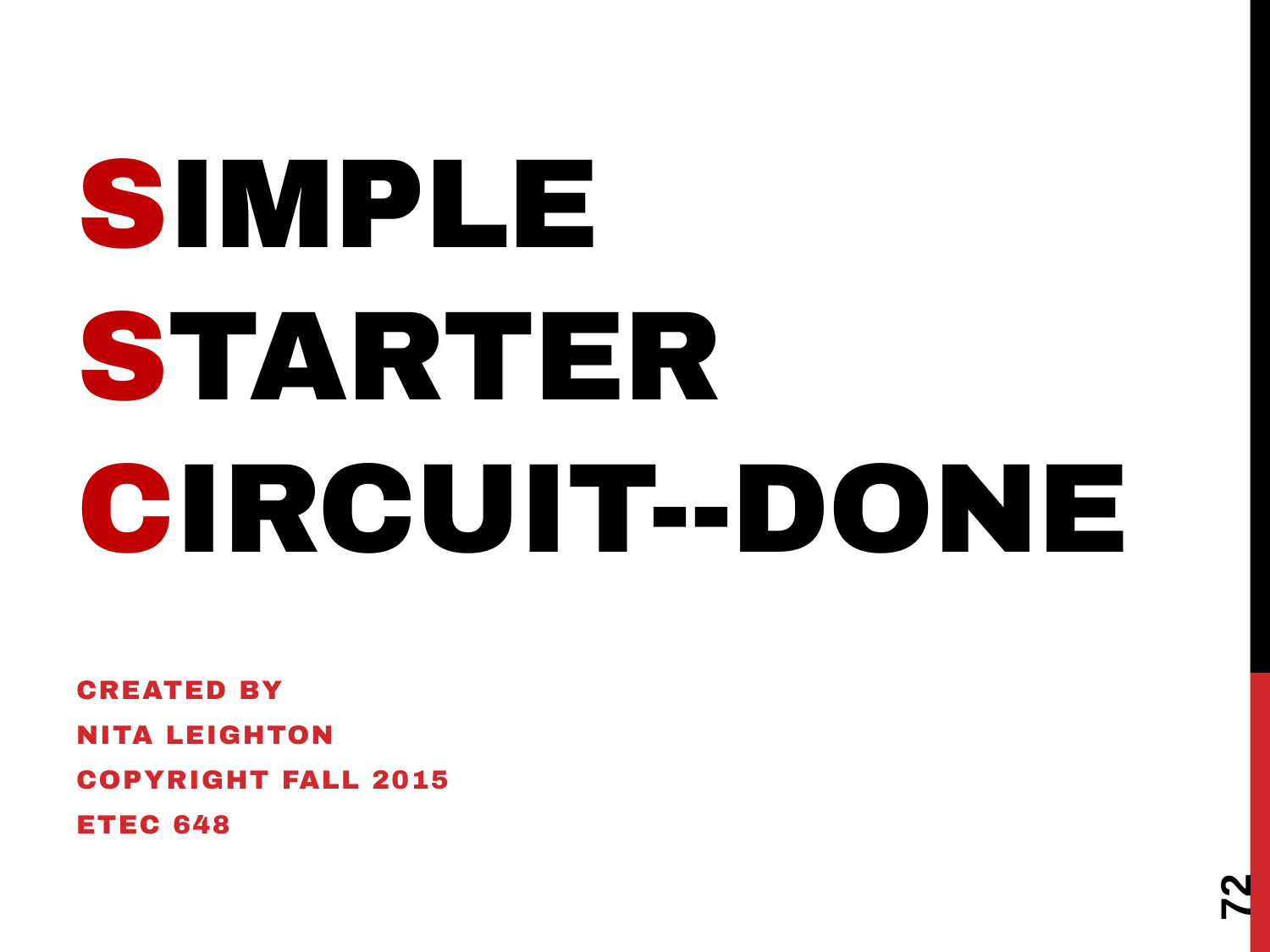

# Simple Starter Circuit--Done
Created by
Nita Leighton
Copyright Fall 2015
ETEC 648

72